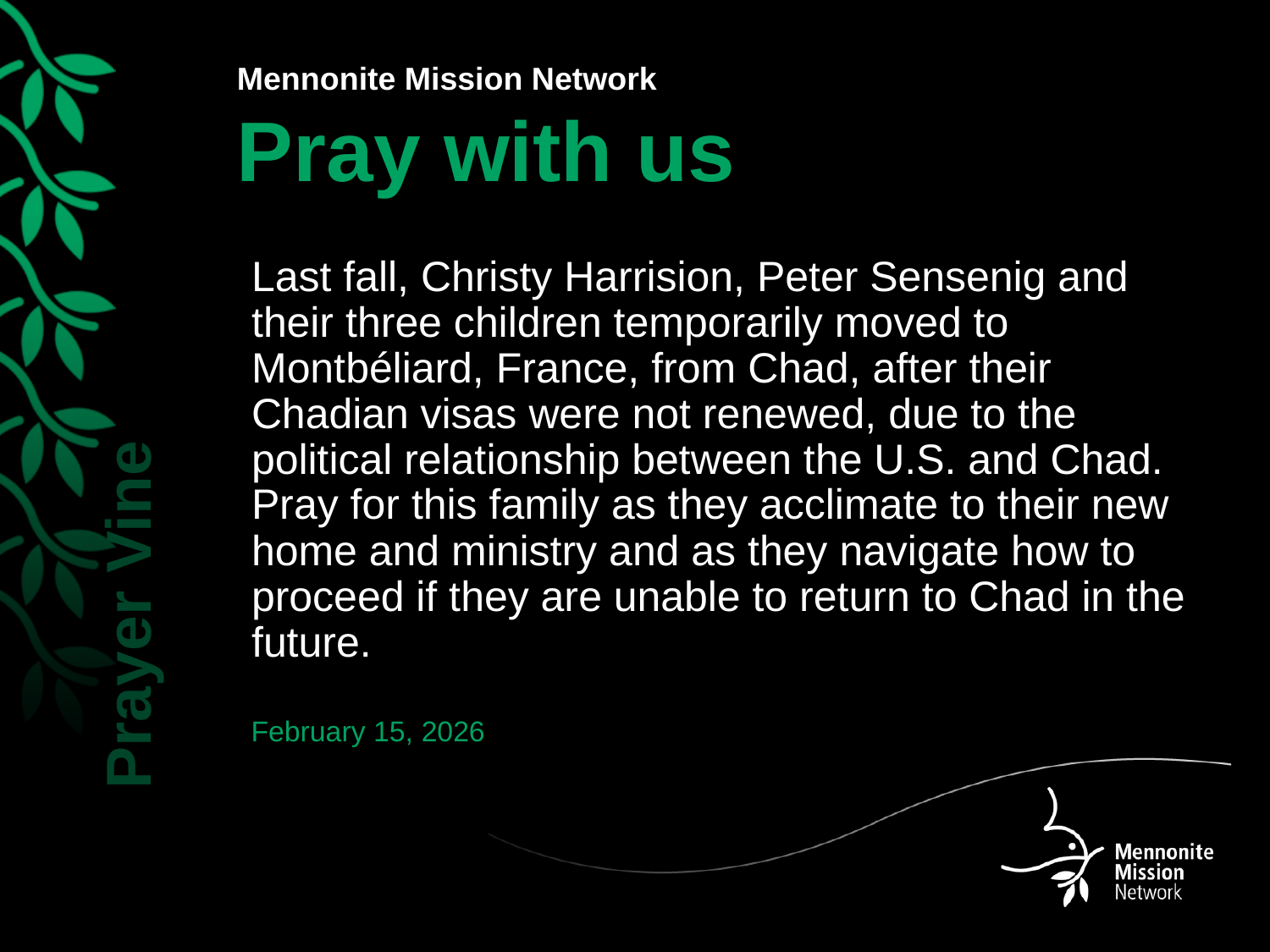

Last fall, Christy Harrision, Peter Sensenig and their three children temporarily moved to Montbéliard, France, from Chad, after their Chadian visas were not renewed, due to the political relationship between the U.S. and Chad. Pray for this family as they acclimate to their new home and ministry and as they navigate how to proceed if they are unable to return to Chad in the future.
February 15, 2026